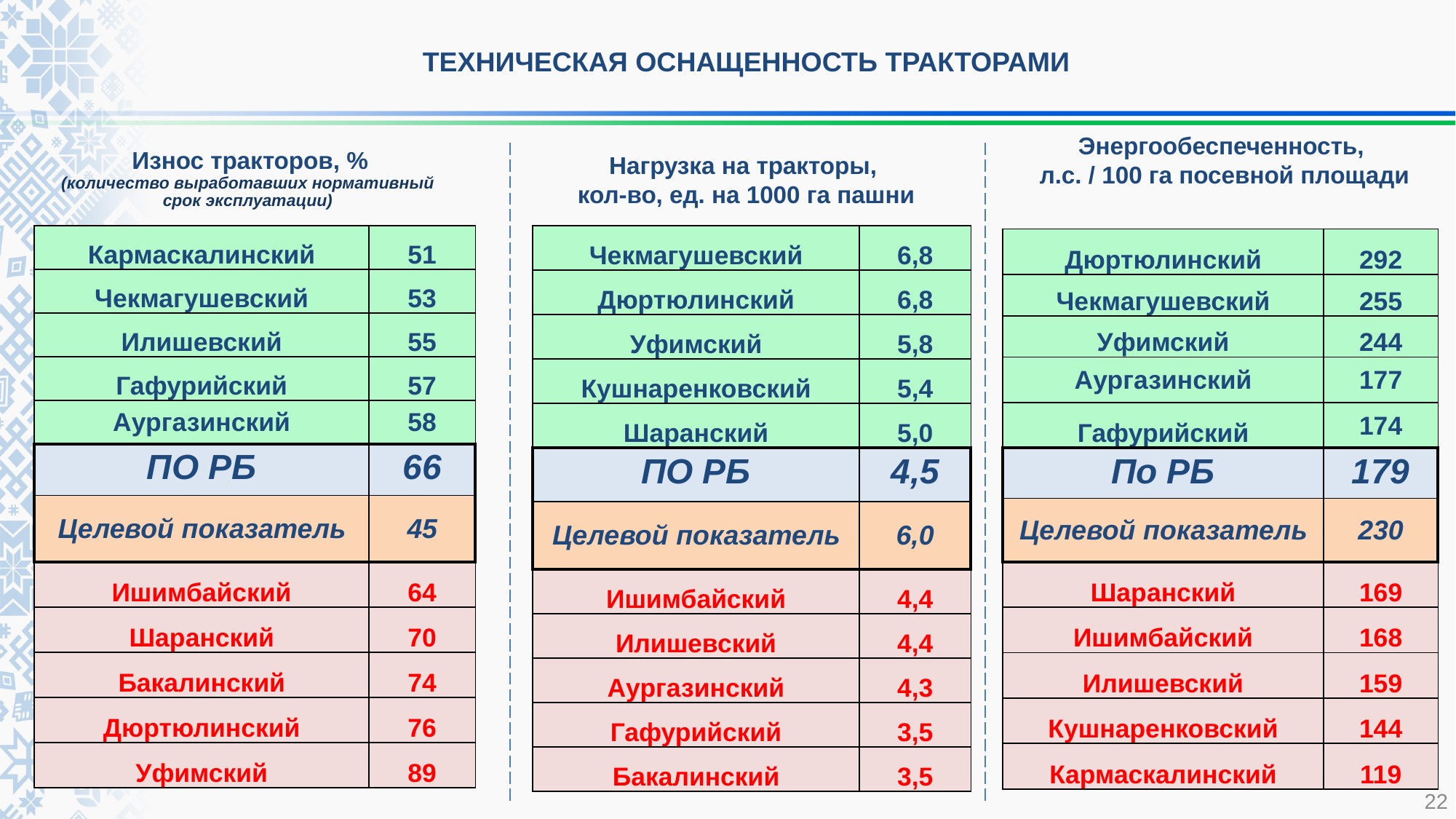

ТЕХНИЧЕСКАЯ ОСНАЩЕННОСТЬ ТРАКТОРАМИ
Энергообеспеченность,
л.с. / 100 га посевной площади
Износ тракторов, %
(количество выработавших нормативный
срок эксплуатации)
Нагрузка на тракторы,
кол-во, ед. на 1000 га пашни
|  |
| --- |
| Чекмагушевский | 6,8 |
| --- | --- |
| Дюртюлинский | 6,8 |
| Уфимский | 5,8 |
| Кушнаренковский | 5,4 |
| Шаранский | 5,0 |
| ПО РБ | 4,5 |
| Целевой показатель | 6,0 |
| Ишимбайский | 4,4 |
| Илишевский | 4,4 |
| Аургазинский | 4,3 |
| Гафурийский | 3,5 |
| Бакалинский | 3,5 |
| Кармаскалинский | 51 |
| --- | --- |
| Чекмагушевский | 53 |
| Илишевский | 55 |
| Гафурийский | 57 |
| Аургазинский | 58 |
| ПО РБ | 66 |
| Целевой показатель | 45 |
| Ишимбайский | 64 |
| Шаранский | 70 |
| Бакалинский | 74 |
| Дюртюлинский | 76 |
| Уфимский | 89 |
| Дюртюлинский | 292 |
| --- | --- |
| Чекмагушевский | 255 |
| Уфимский | 244 |
| Аургазинский | 177 |
| Гафурийский | 174 |
| По РБ | 179 |
| Целевой показатель | 230 |
| Шаранский | 169 |
| Ишимбайский | 168 |
| Илишевский | 159 |
| Кушнаренковский | 144 |
| Кармаскалинский | 119 |
22